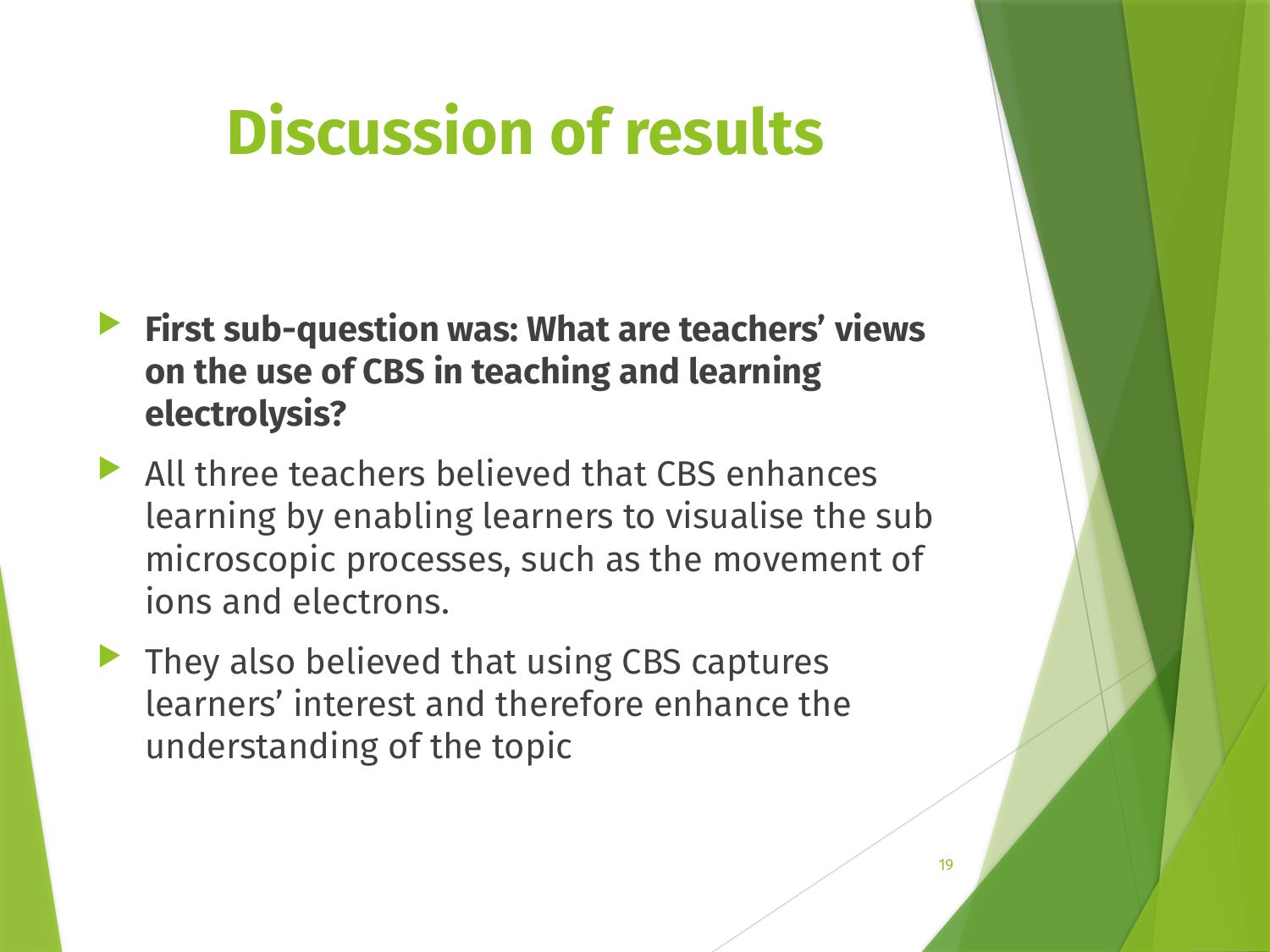

# Discussion of results
First sub-question was: What are teachers’ views on the use of CBS in teaching and learning electrolysis?
All three teachers believed that CBS enhances learning by enabling learners to visualise the sub microscopic processes, such as the movement of ions and electrons.
They also believed that using CBS captures learners’ interest and therefore enhance the understanding of the topic
19